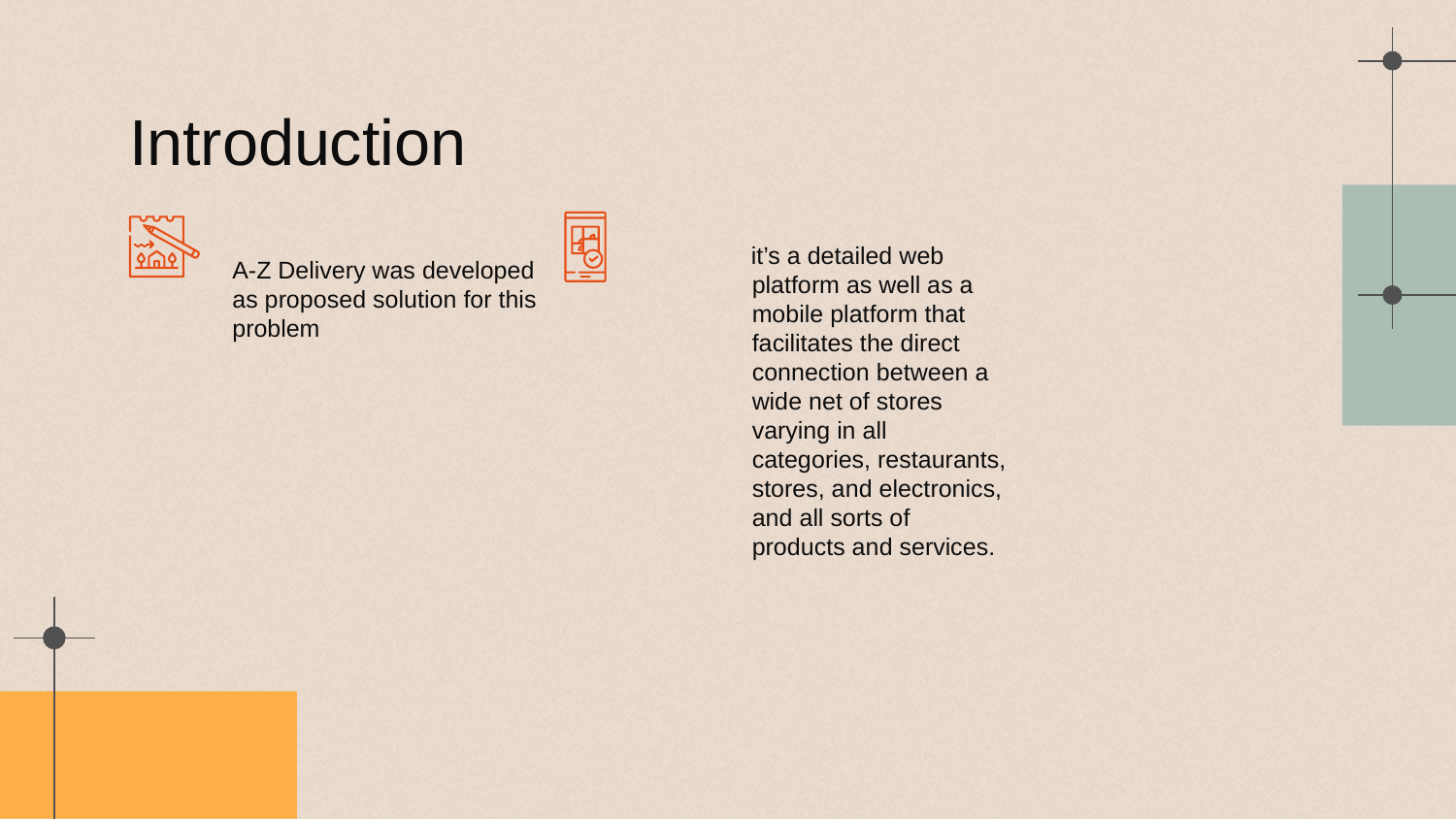

# Introduction

       it’s a detailed web platform as well as a mobile platform that facilitates the direct connection between a wide net of stores varying in all categories, restaurants, stores, and electronics, and all sorts of products and services.
A-Z Delivery was developed as proposed solution for this problem